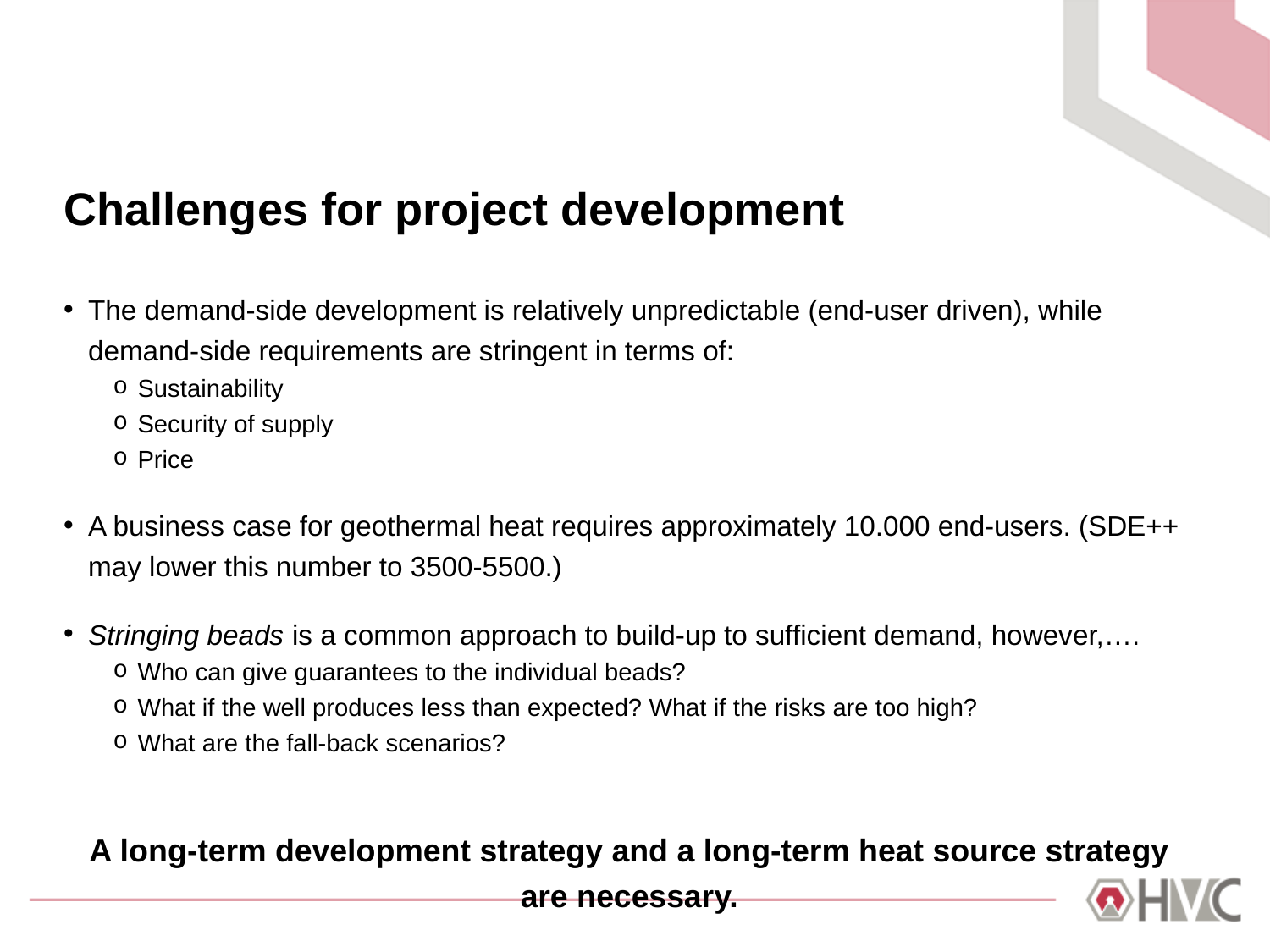

# Challenges for project development
The demand-side development is relatively unpredictable (end-user driven), while demand-side requirements are stringent in terms of:
Sustainability
Security of supply
Price

A business case for geothermal heat requires approximately 10.000 end-users. (SDE++ may lower this number to 3500-5500.)

Stringing beads is a common approach to build-up to sufficient demand, however,….
Who can give guarantees to the individual beads?
What if the well produces less than expected? What if the risks are too high?
What are the fall-back scenarios?

A long-term development strategy and a long-term heat source strategy are necessary.